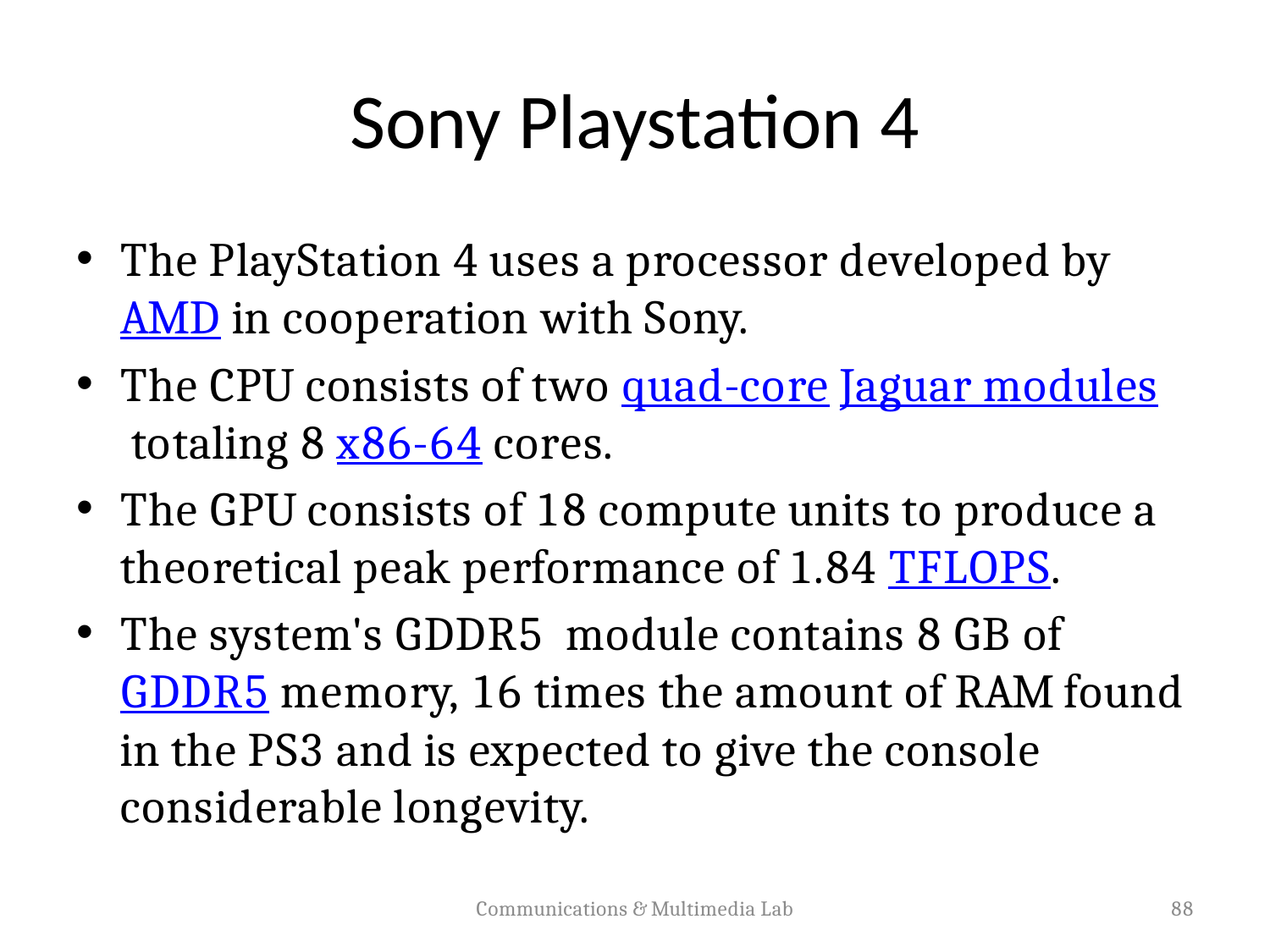

# Sony Playstation 4
The PlayStation 4 uses a processor developed by AMD in cooperation with Sony.
The CPU consists of two quad-core Jaguar modules totaling 8 x86-64 cores.
The GPU consists of 18 compute units to produce a theoretical peak performance of 1.84 TFLOPS.
The system's GDDR5  module contains 8 GB of GDDR5 memory, 16 times the amount of RAM found in the PS3 and is expected to give the console considerable longevity.
Communications & Multimedia Lab
88